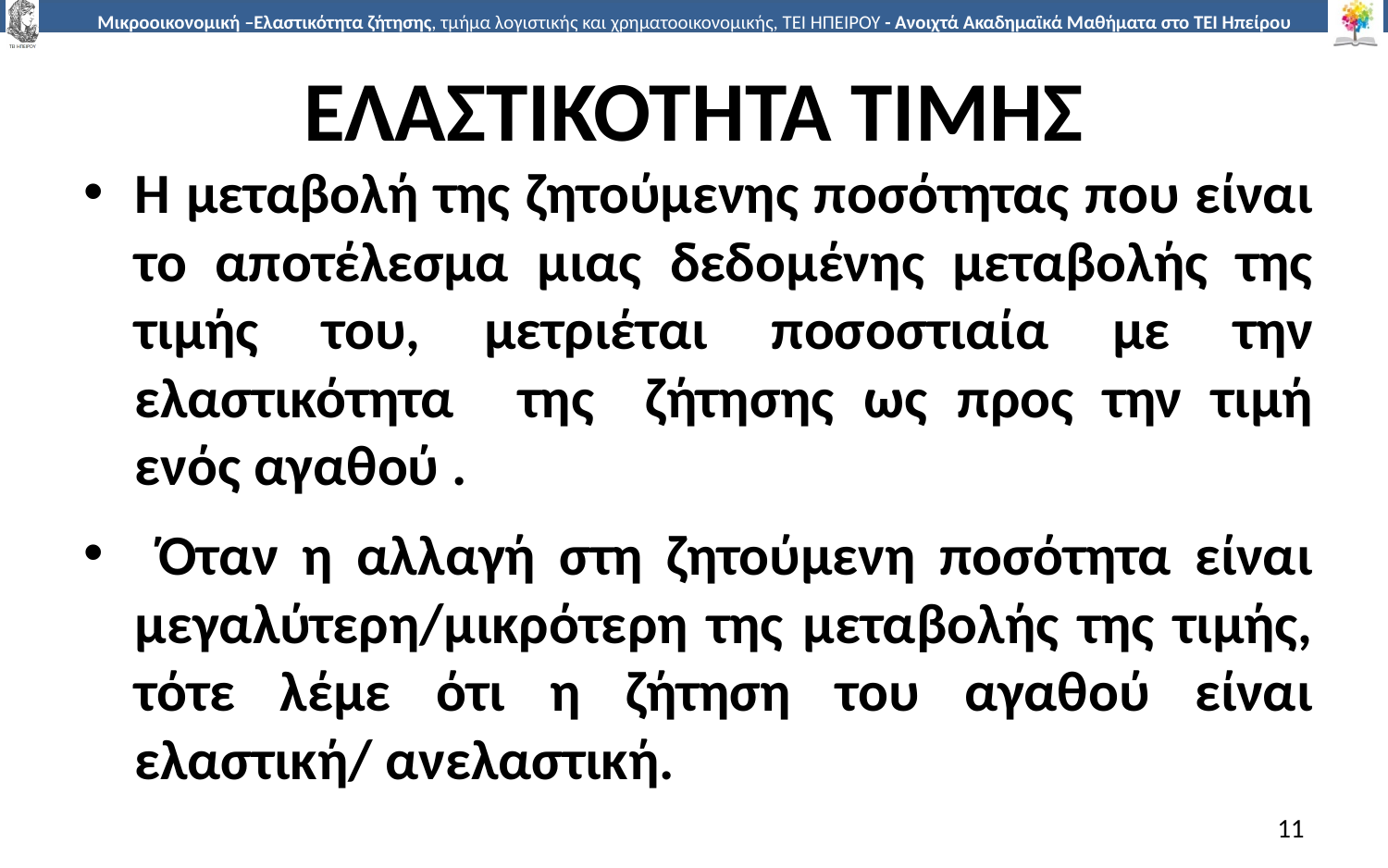

# ΕΛΑΣΤΙΚΟΤΗΤΑ ΤΙΜΗΣ
Η µεταβολή της ζητούµενης ποσότητας που είναι το αποτέλεσµα µιας δεδοµένης µεταβολής της τιµής του, µετριέται ποσοστιαία µε την ελαστικότητα	της	ζήτησης ως προς την τιµή ενός αγαθού .
 Όταν η αλλαγή στη ζητούµενη ποσότητα είναι µεγαλύτερη/µικρότερη της µεταβολής της τιµής, τότε λέµε ότι η ζήτηση του αγαθού είναι ελαστική/ ανελαστική.

11